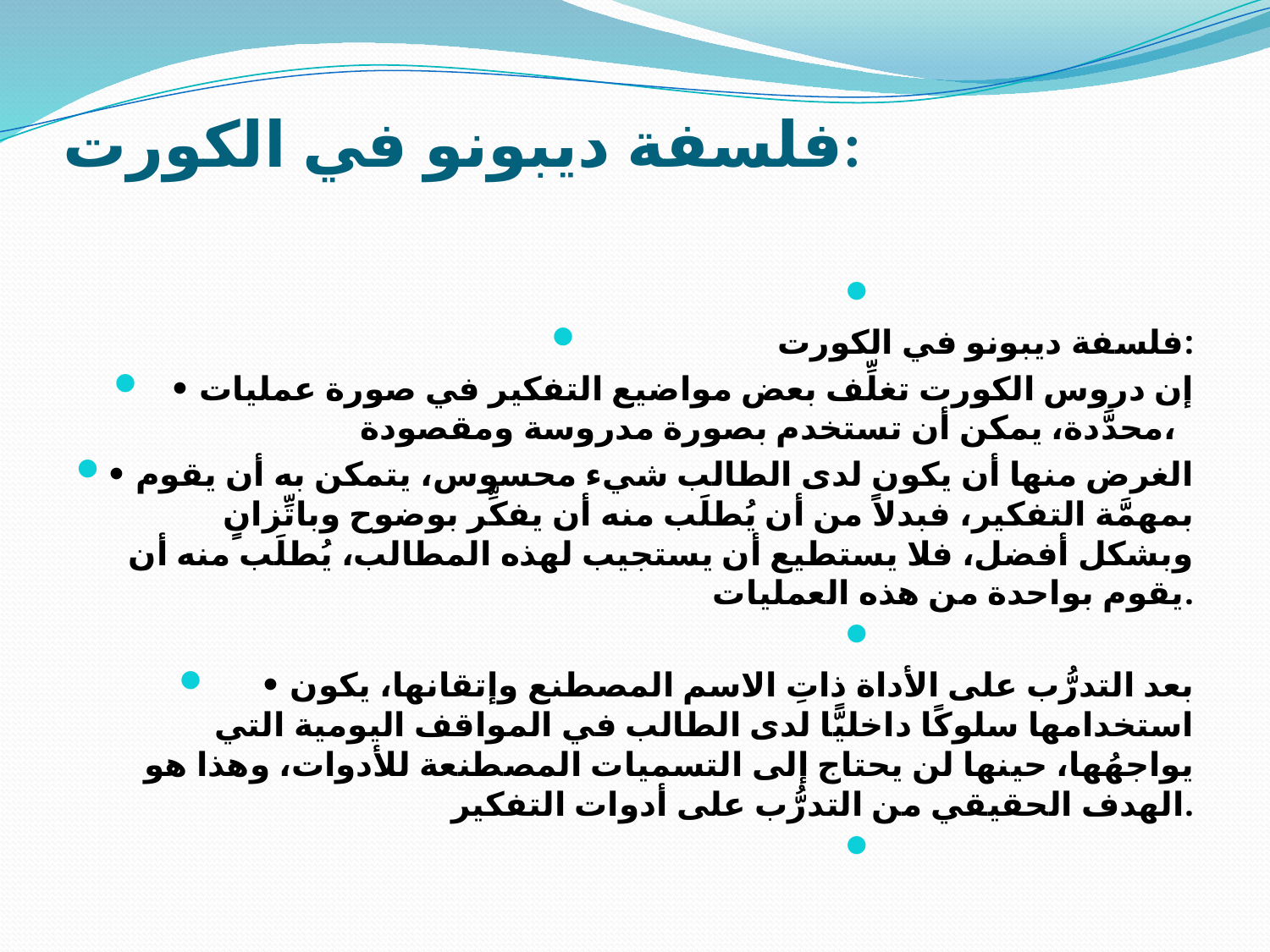

# فلسفة ديبونو في الكورت:

فلسفة ديبونو في الكورت:
• إن دروس الكورت تغلِّف بعض مواضيع التفكير في صورة عمليات محدَّدة، يمكن أن تستخدم بصورة مدروسة ومقصودة،
• الغرض منها أن يكون لدى الطالب شيء محسوس، يتمكن به أن يقوم بمهمَّة التفكير، فبدلاً من أن يُطلَب منه أن يفكِّر بوضوح وباتِّزانٍ وبشكل أفضل، فلا يستطيع أن يستجيب لهذه المطالب، يُطلَب منه أن يقوم بواحدة من هذه العمليات.

• بعد التدرُّب على الأداة ذاتِ الاسم المصطنع وإتقانها، يكون استخدامها سلوكًا داخليًّا لدى الطالب في المواقف اليومية التي يواجهُها، حينها لن يحتاج إلى التسميات المصطنعة للأدوات، وهذا هو الهدف الحقيقي من التدرُّب على أدوات التفكير.